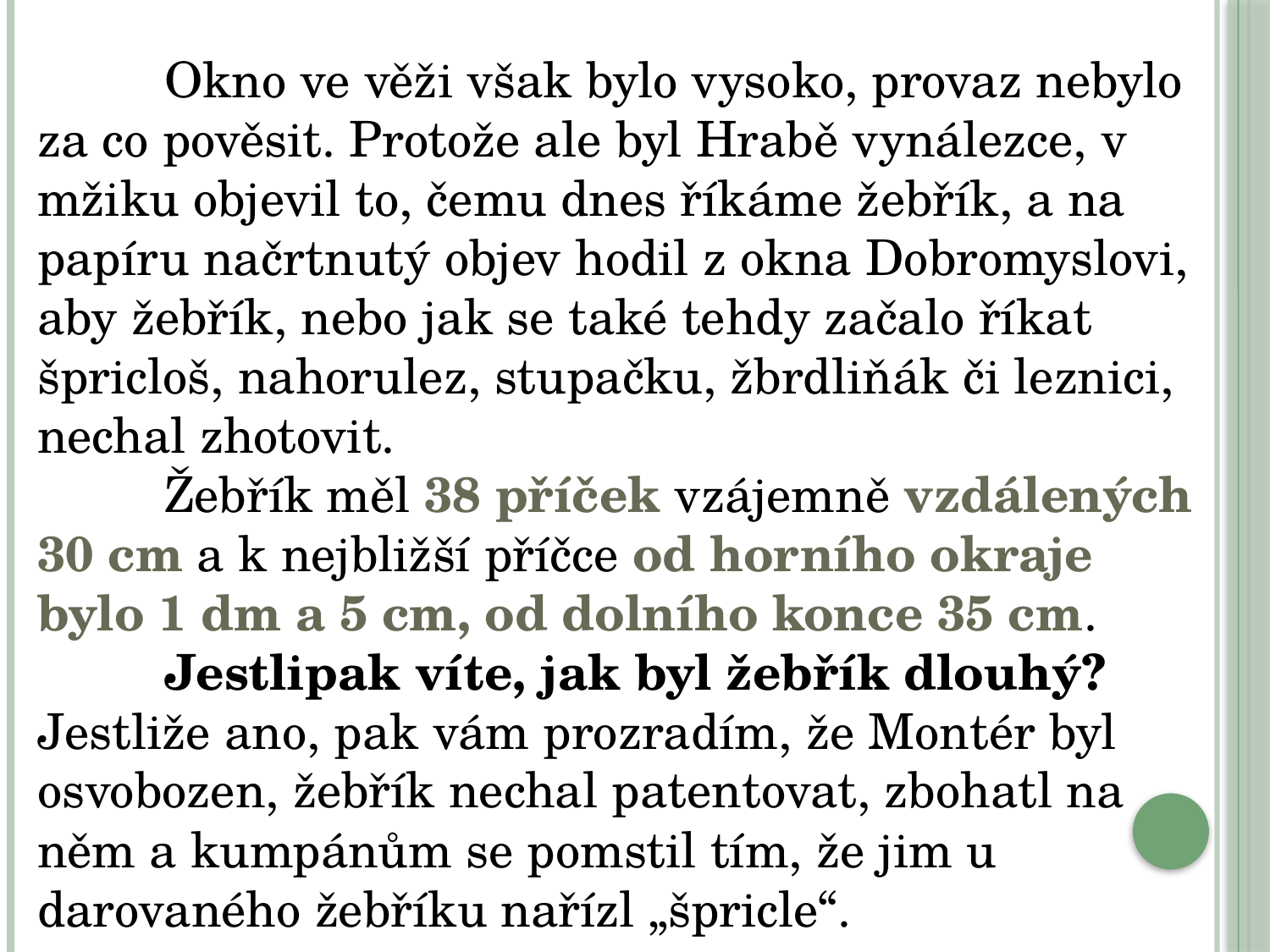

Okno ve věži však bylo vysoko, provaz nebylo za co pověsit. Protože ale byl Hrabě vynálezce, v mžiku objevil to, čemu dnes říkáme žebřík, a na papíru načrtnutý objev hodil z okna Dobromyslovi, aby žebřík, nebo jak se také tehdy začalo říkat špricloš, nahorulez, stupačku, žbrdliňák či leznici, nechal zhotovit.
	Žebřík měl 38 příček vzájemně vzdálených 30 cm a k nejbližší příčce od horního okraje bylo 1 dm a 5 cm, od dolního konce 35 cm.
	Jestlipak víte, jak byl žebřík dlouhý? Jestliže ano, pak vám prozradím, že Montér byl osvobozen, žebřík nechal patentovat, zbohatl na něm a kumpánům se pomstil tím, že jim u darovaného žebříku nařízl „špricle“.